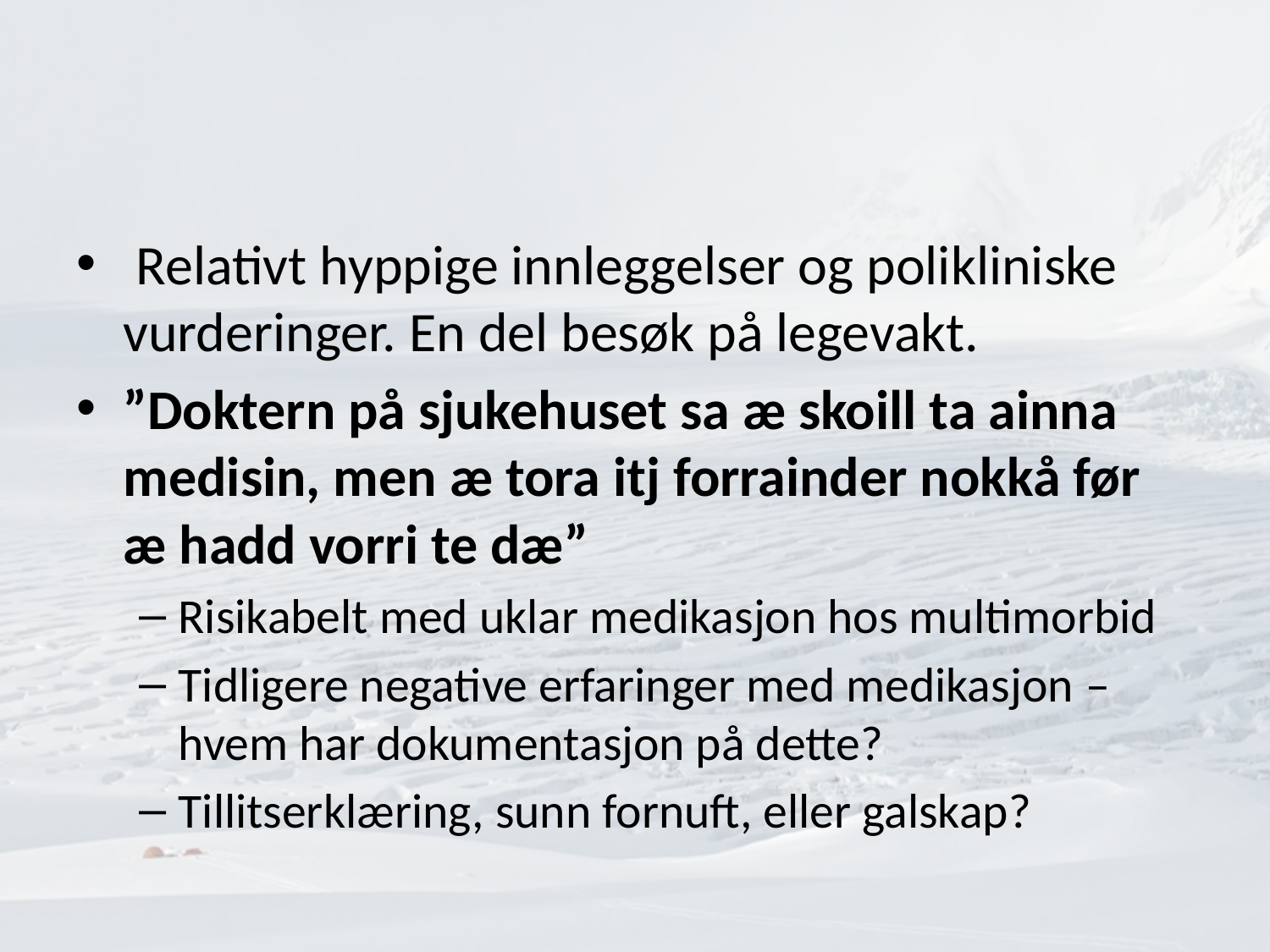

#
 Relativt hyppige innleggelser og polikliniske vurderinger. En del besøk på legevakt.
”Doktern på sjukehuset sa æ skoill ta ainna medisin, men æ tora itj forrainder nokkå før æ hadd vorri te dæ”
Risikabelt med uklar medikasjon hos multimorbid
Tidligere negative erfaringer med medikasjon – hvem har dokumentasjon på dette?
Tillitserklæring, sunn fornuft, eller galskap?